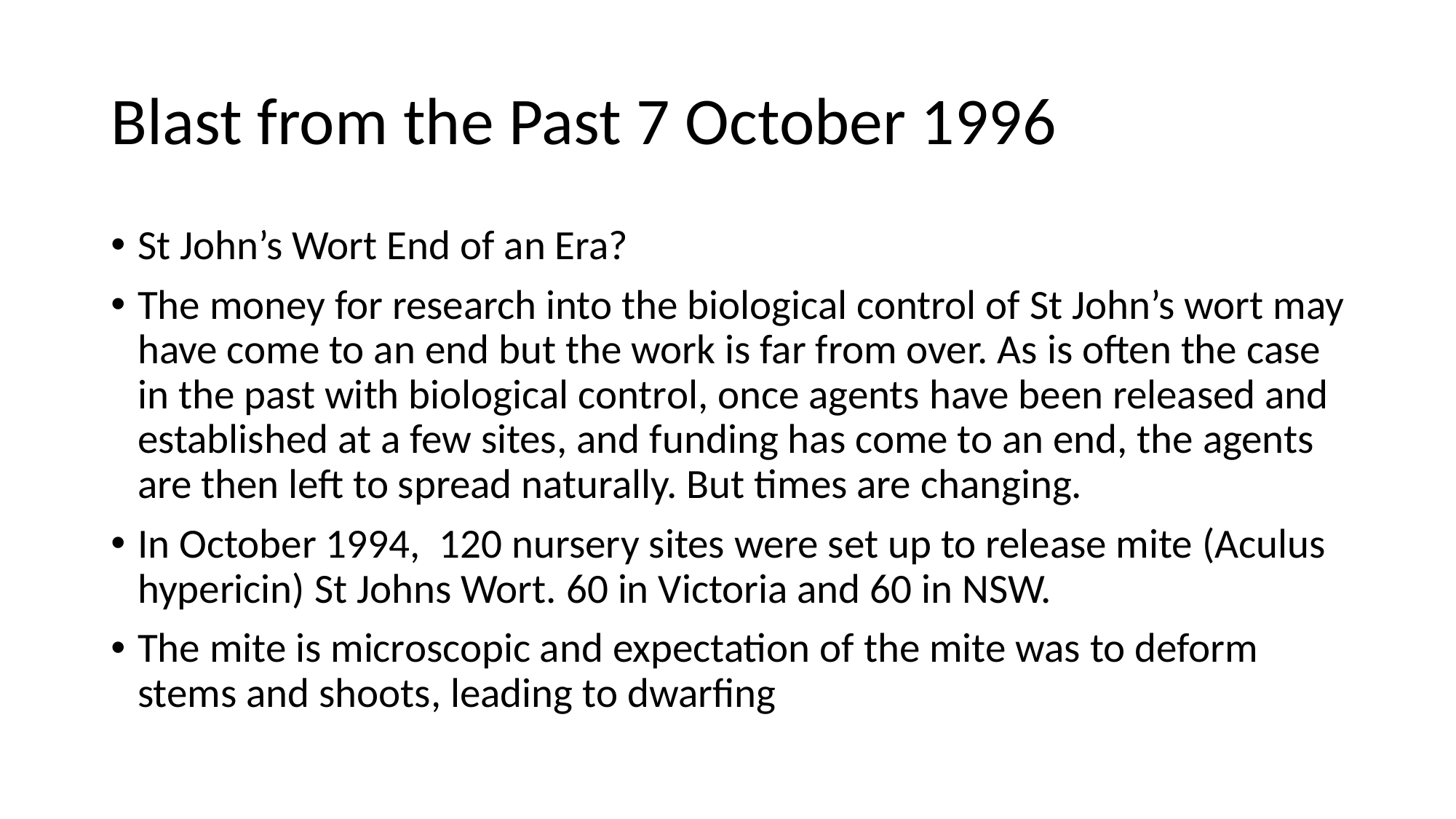

# Blast from the Past 7 October 1996
St John’s Wort End of an Era?
The money for research into the biological control of St John’s wort may have come to an end but the work is far from over. As is often the case in the past with biological control, once agents have been released and established at a few sites, and funding has come to an end, the agents are then left to spread naturally. But times are changing.
In October 1994,  120 nursery sites were set up to release mite (Aculus hypericin) St Johns Wort. 60 in Victoria and 60 in NSW.
The mite is microscopic and expectation of the mite was to deform stems and shoots, leading to dwarfing